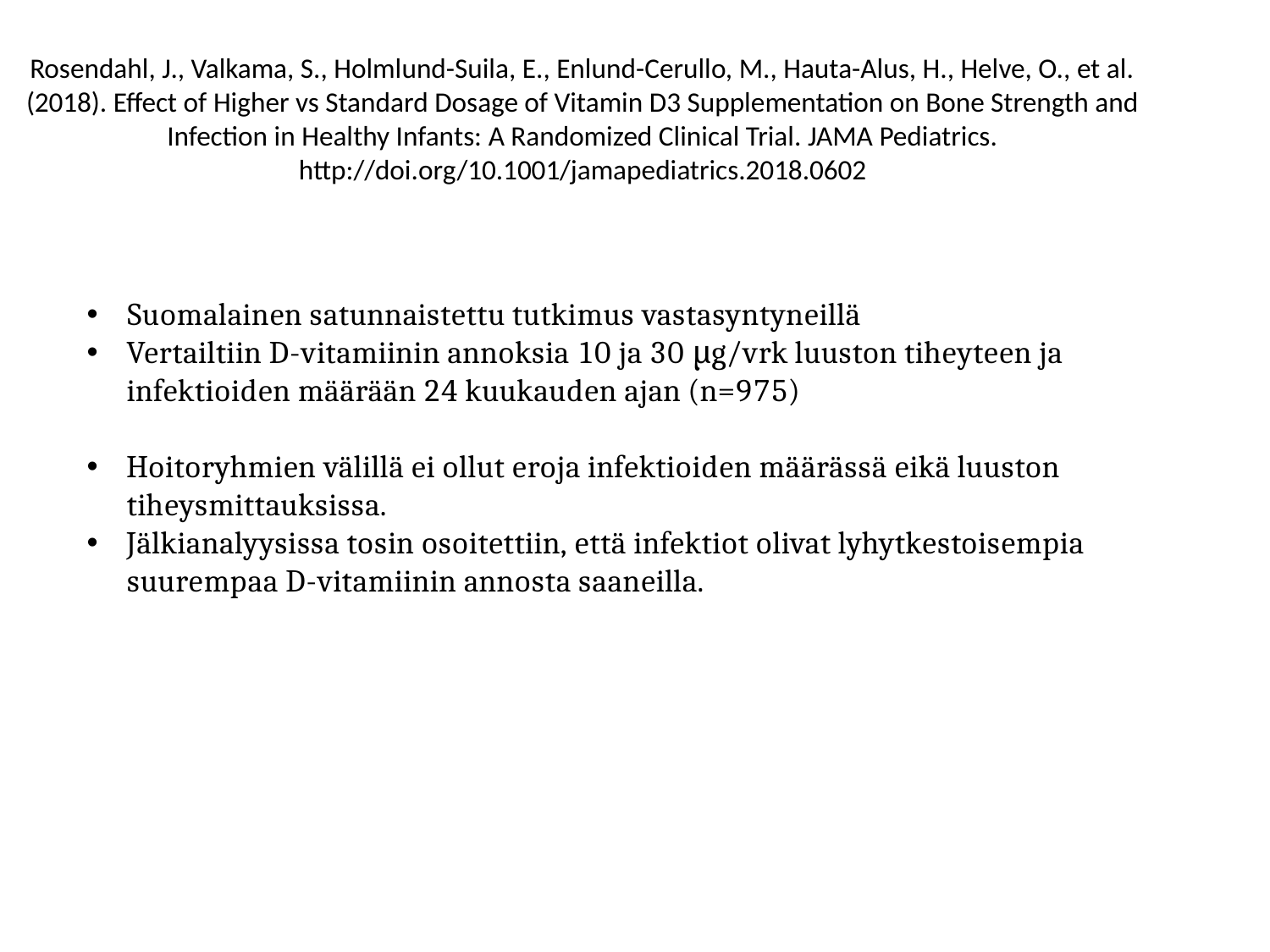

# Rosendahl, J., Valkama, S., Holmlund-Suila, E., Enlund-Cerullo, M., Hauta-Alus, H., Helve, O., et al. (2018). Effect of Higher vs Standard Dosage of Vitamin D3 Supplementation on Bone Strength and Infection in Healthy Infants: A Randomized Clinical Trial. JAMA Pediatrics. http://doi.org/10.1001/jamapediatrics.2018.0602
Suomalainen satunnaistettu tutkimus vastasyntyneillä
Vertailtiin D-vitamiinin annoksia 10 ja 30 μg/vrk luuston tiheyteen ja infektioiden määrään 24 kuukauden ajan (n=975)

Hoitoryhmien välillä ei ollut eroja infektioiden määrässä eikä luuston tiheysmittauksissa.
Jälkianalyysissa tosin osoitettiin, että infektiot olivat lyhytkestoisempia suurempaa D-vitamiinin annosta saaneilla.